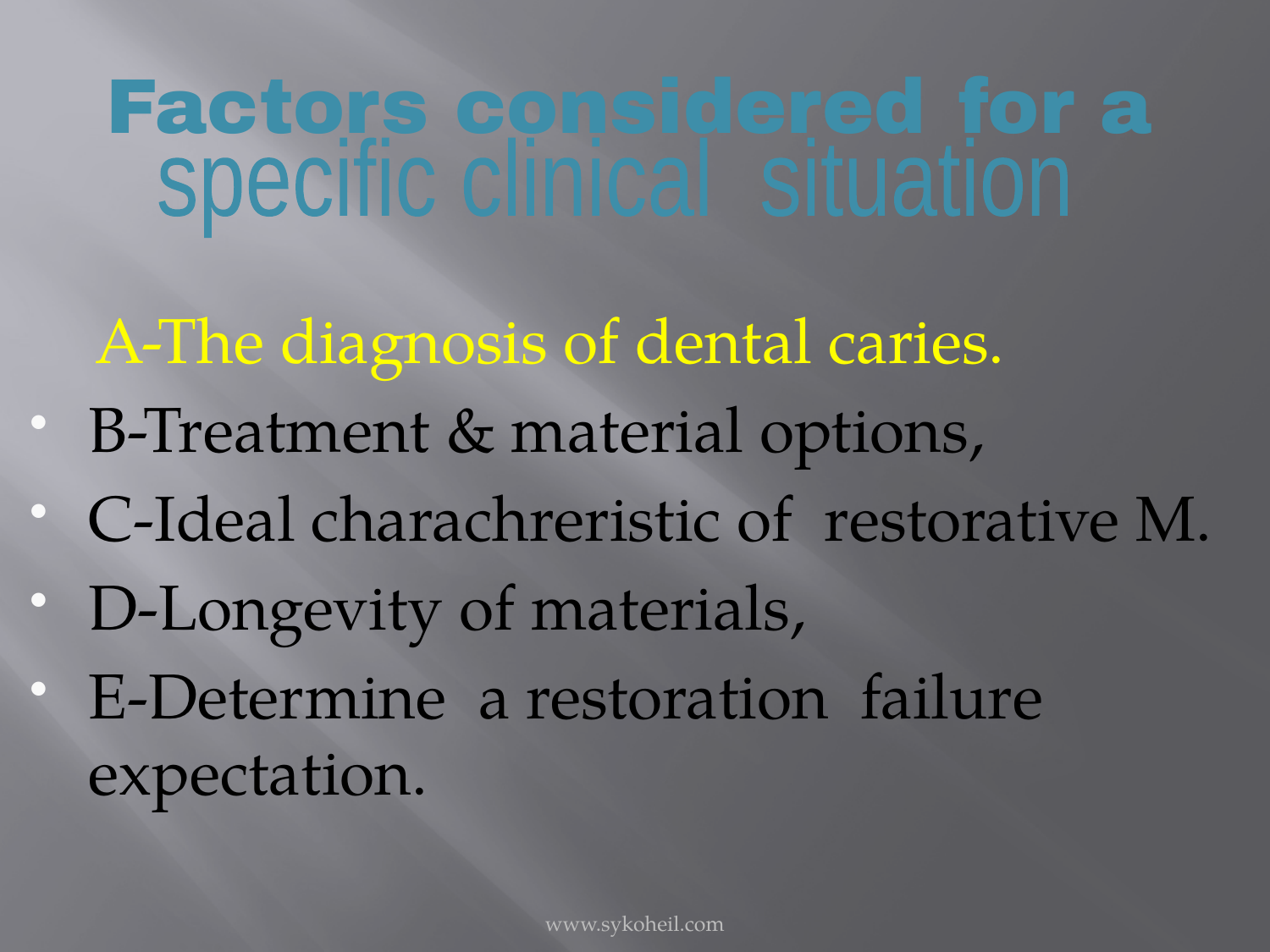

Factors considered for a

    A-The diagnosis of dental caries.
B-Treatment & material options,
C-Ideal charachreristic of  restorative M.
D-Longevity of materials,
E-Determine  a restoration  failure expectation.

specific clinical  situation
www.sykoheil.com